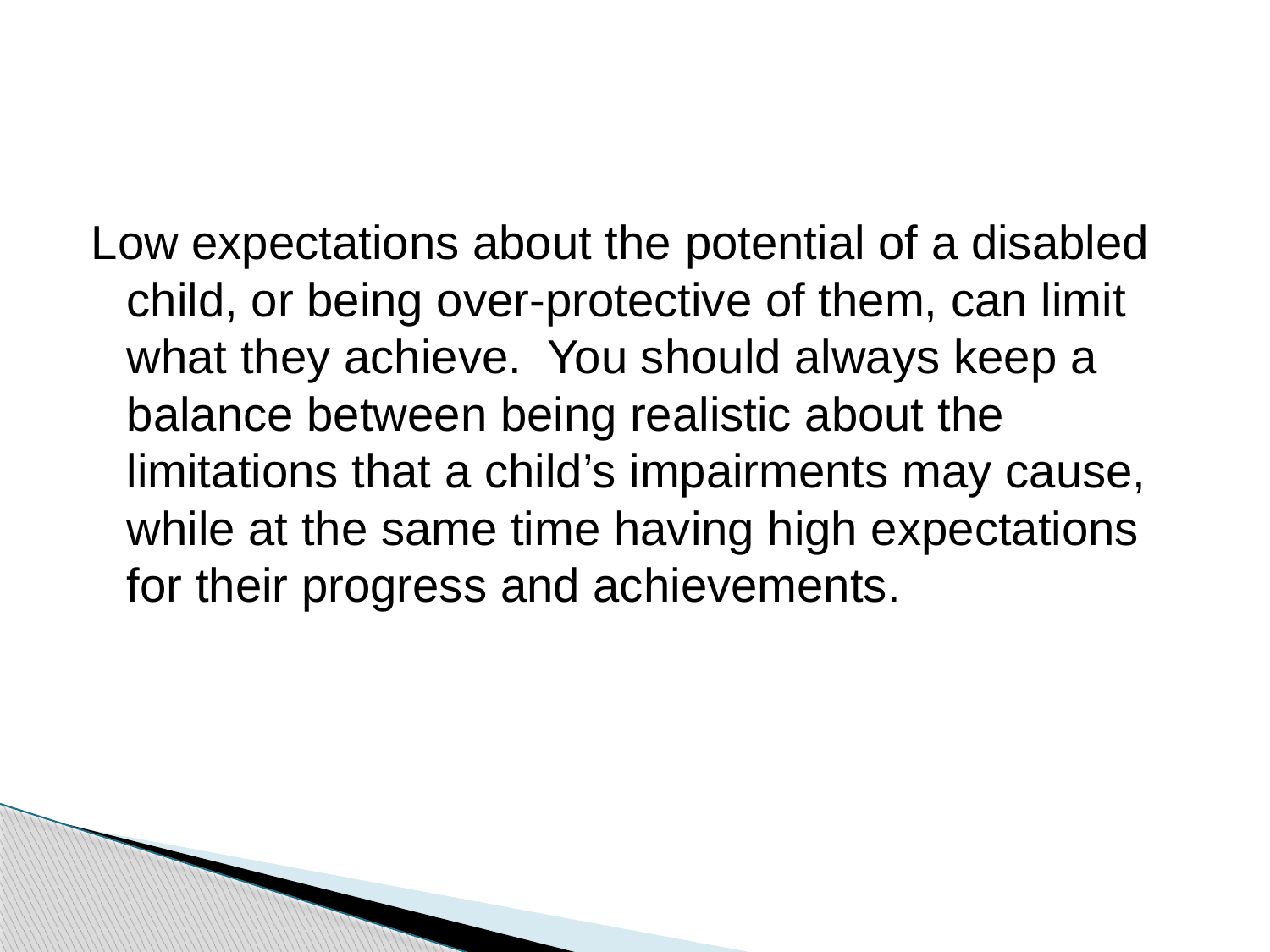

Low expectations about the potential of a disabled child, or being over-protective of them, can limit what they achieve.  You should always keep a balance between being realistic about the limitations that a child’s impairments may cause, while at the same time having high expectations for their progress and achievements.